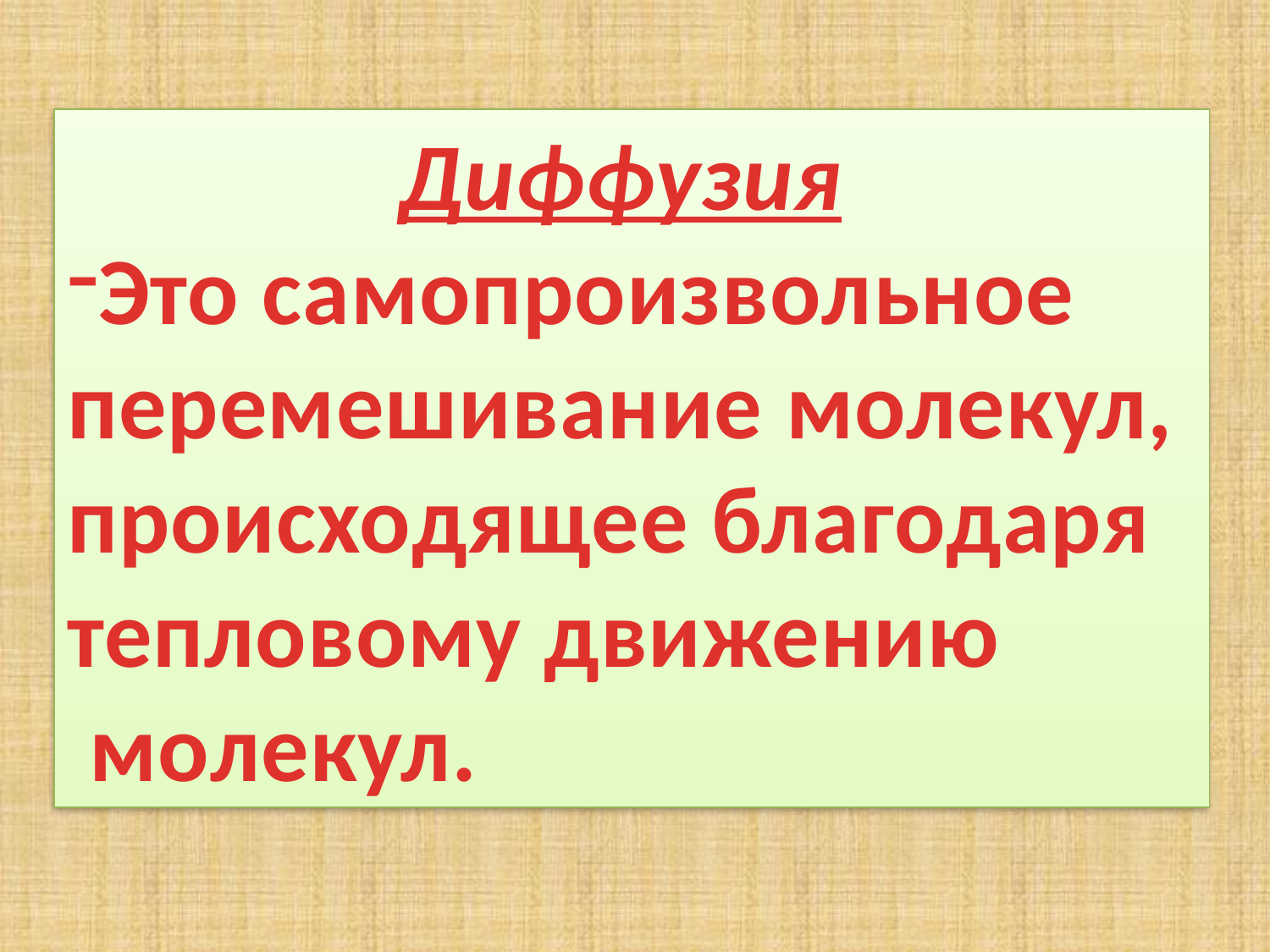

Диффузия
Это самопроизвольное
перемешивание молекул,
происходящее благодаря
тепловому движению
 молекул.